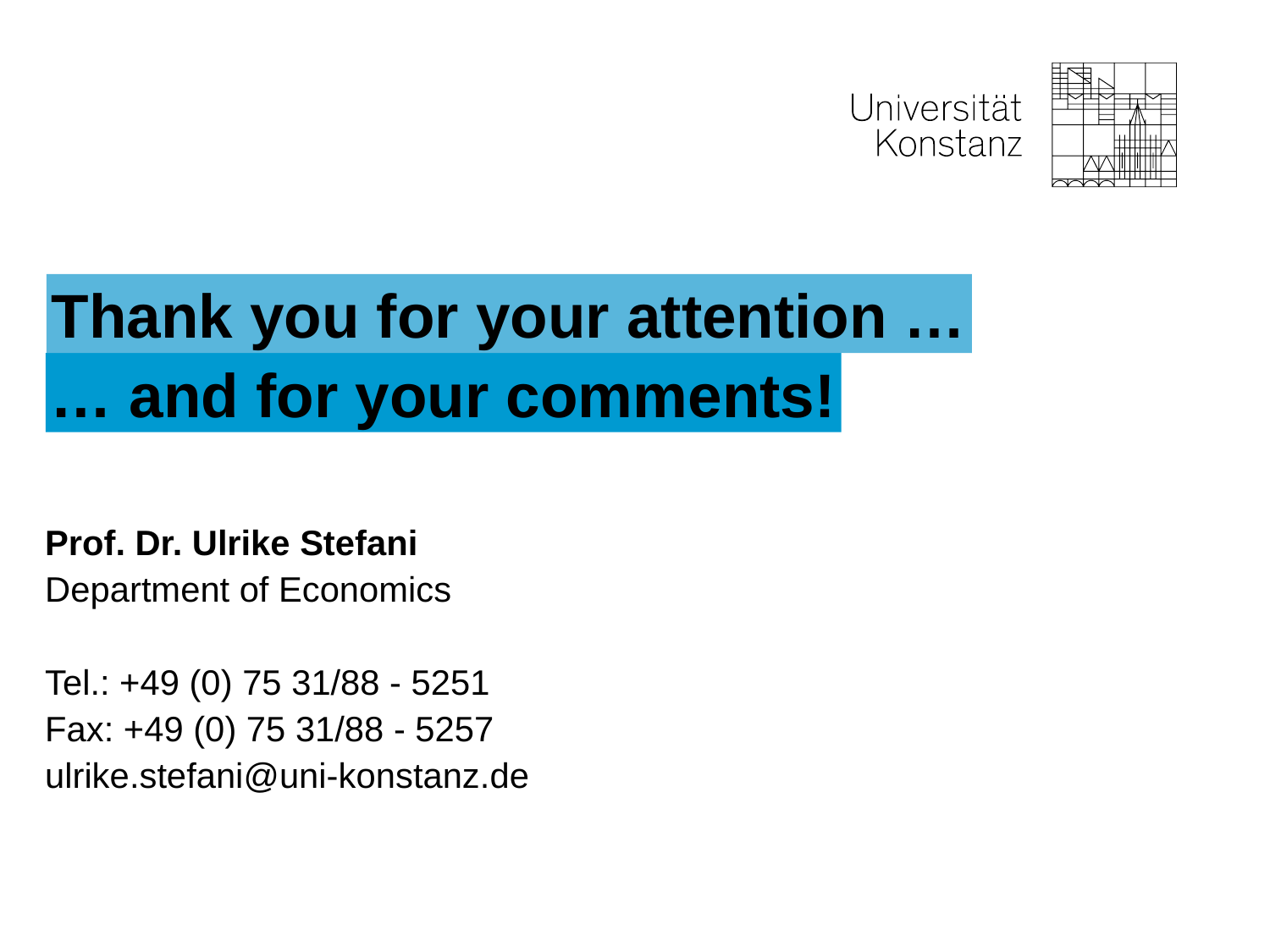

Thank you for your attention …
… and for your comments!
Prof. Dr. Ulrike Stefani
Department of Economics

Tel.: +49 (0) 75 31/88 - 5251
Fax: +49 (0) 75 31/88 - 5257
ulrike.stefani@uni-konstanz.de